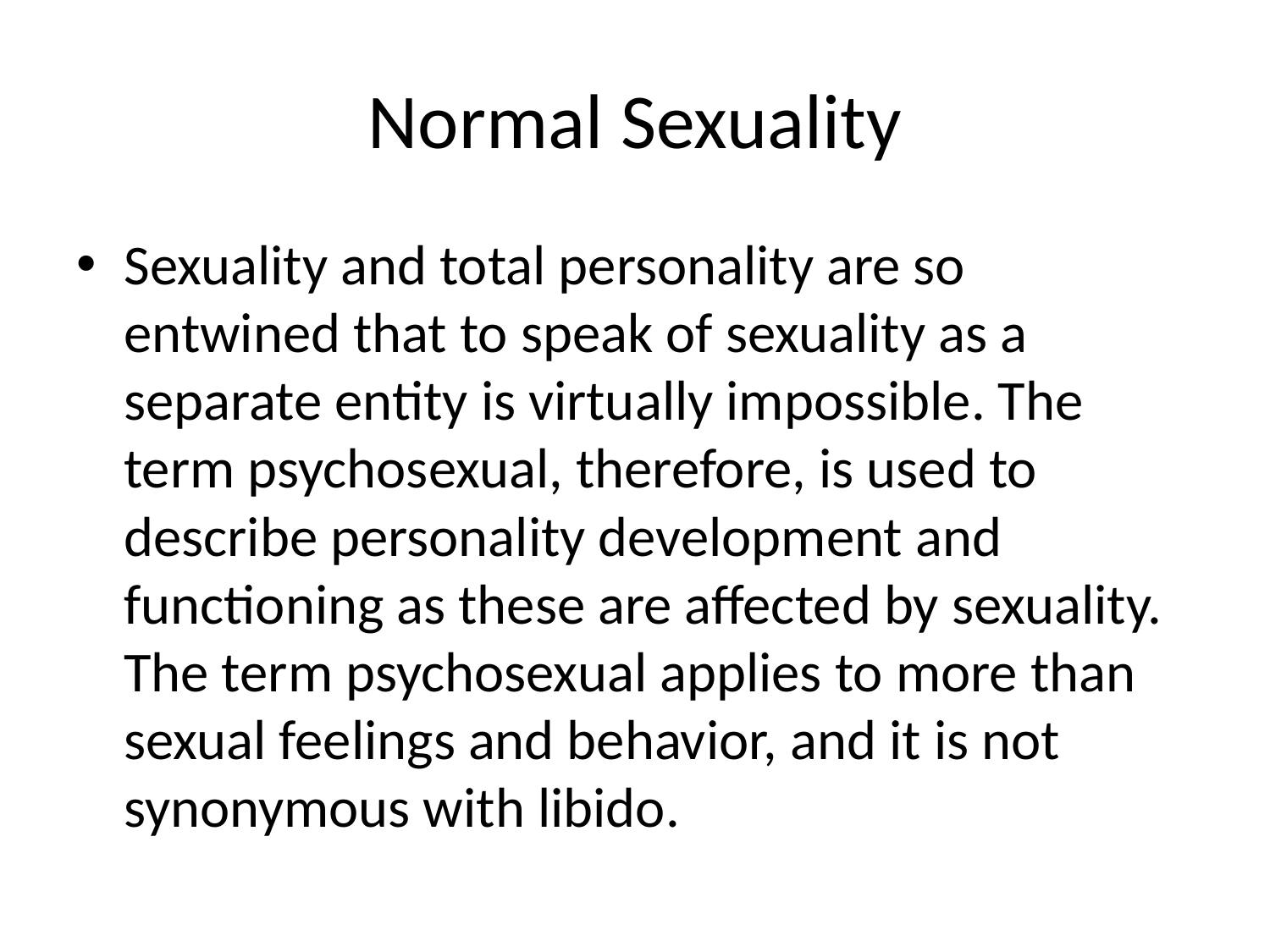

# Normal Sexuality
Sexuality and total personality are so entwined that to speak of sexuality as a separate entity is virtually impossible. The  term psychosexual, therefore, is used to describe personality development and functioning as these are affected by sexuality. The term psychosexual applies to more than sexual feelings and behavior, and it is not synonymous with libido.